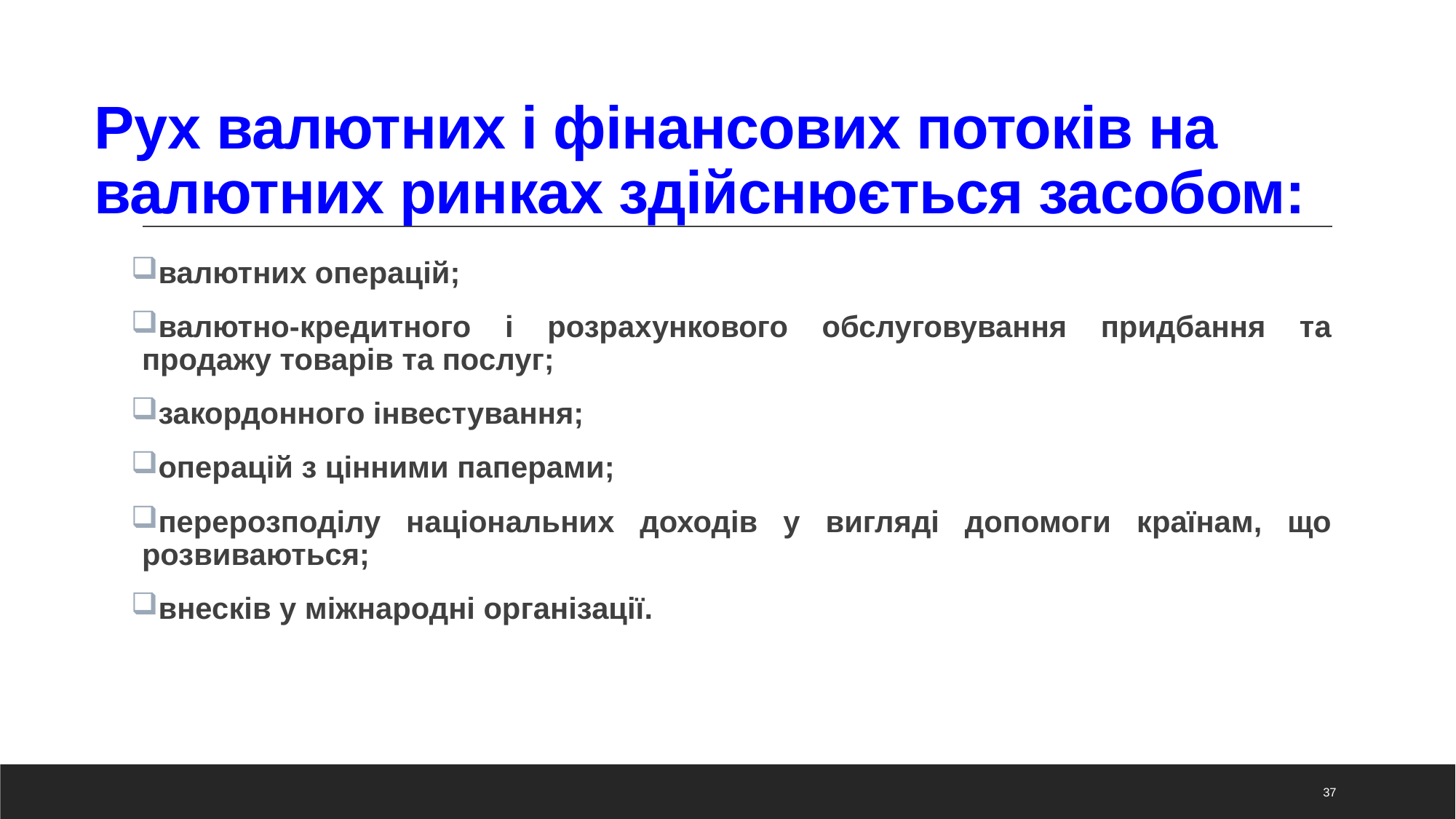

# Рух валютних і фінансових потоків на валютних ринках здійснюється засобом:
валютних операцій;
валютно-кредитного і розрахункового обслуговування придбання та продажу товарів та послуг;
закордонного інвестування;
операцій з цінними паперами;
перерозподілу національних доходів у вигляді допомоги країнам, що розвиваються;
внесків у міжнародні організації.

37